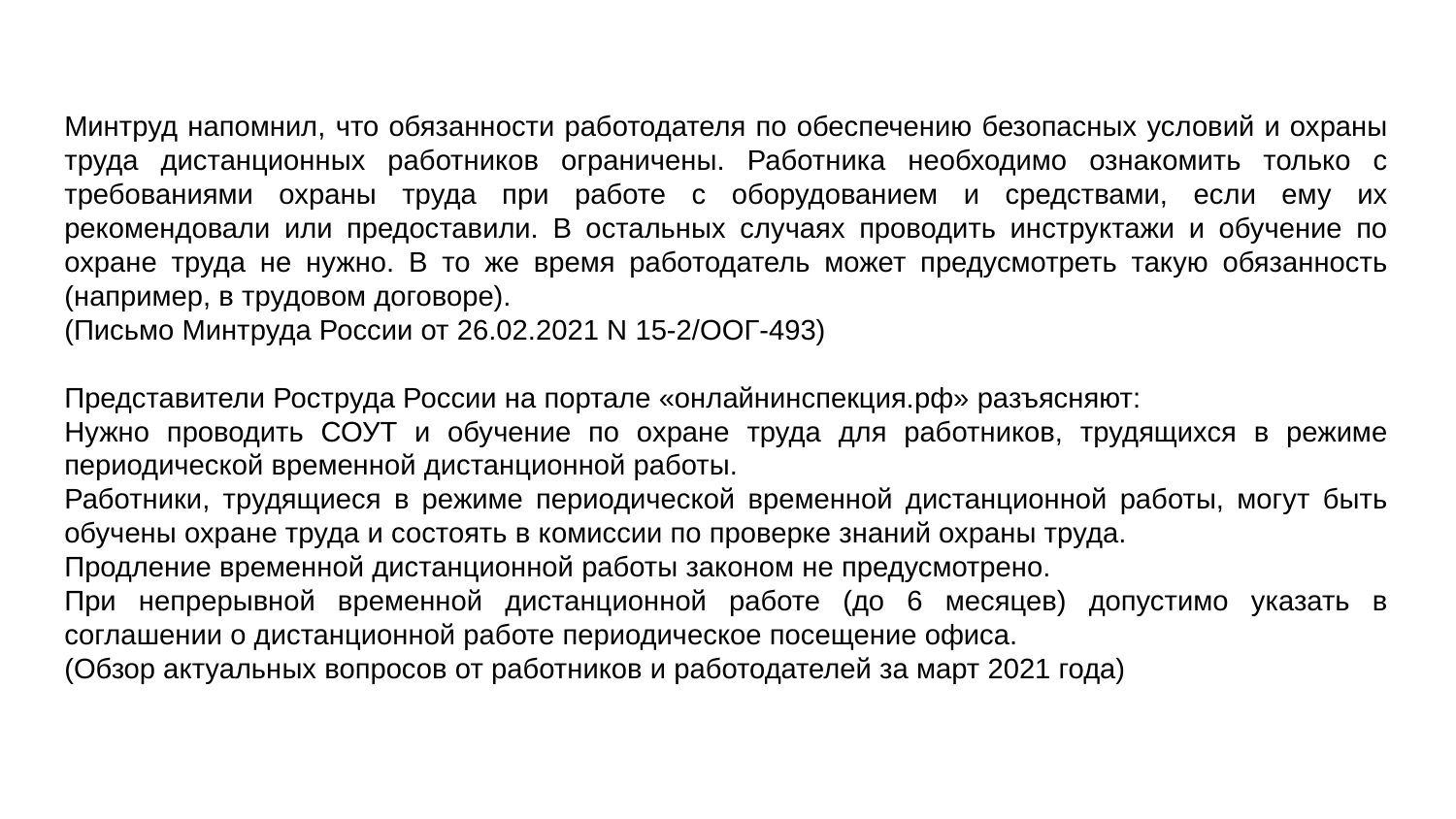

Минтруд напомнил, что обязанности работодателя по обеспечению безопасных условий и охраны труда дистанционных работников ограничены. Работника необходимо ознакомить только с требованиями охраны труда при работе с оборудованием и средствами, если ему их рекомендовали или предоставили. В остальных случаях проводить инструктажи и обучение по охране труда не нужно. В то же время работодатель может предусмотреть такую обязанность (например, в трудовом договоре).
(Письмо Минтруда России от 26.02.2021 N 15-2/ООГ-493)

Представители Роструда России на портале «онлайнинспекция.рф» разъясняют:
Нужно проводить СОУТ и обучение по охране труда для работников, трудящихся в режиме периодической временной дистанционной работы.
Работники, трудящиеся в режиме периодической временной дистанционной работы, могут быть обучены охране труда и состоять в комиссии по проверке знаний охраны труда.
Продление временной дистанционной работы законом не предусмотрено.
При непрерывной временной дистанционной работе (до 6 месяцев) допустимо указать в соглашении о дистанционной работе периодическое посещение офиса.
(Обзор актуальных вопросов от работников и работодателей за март 2021 года)